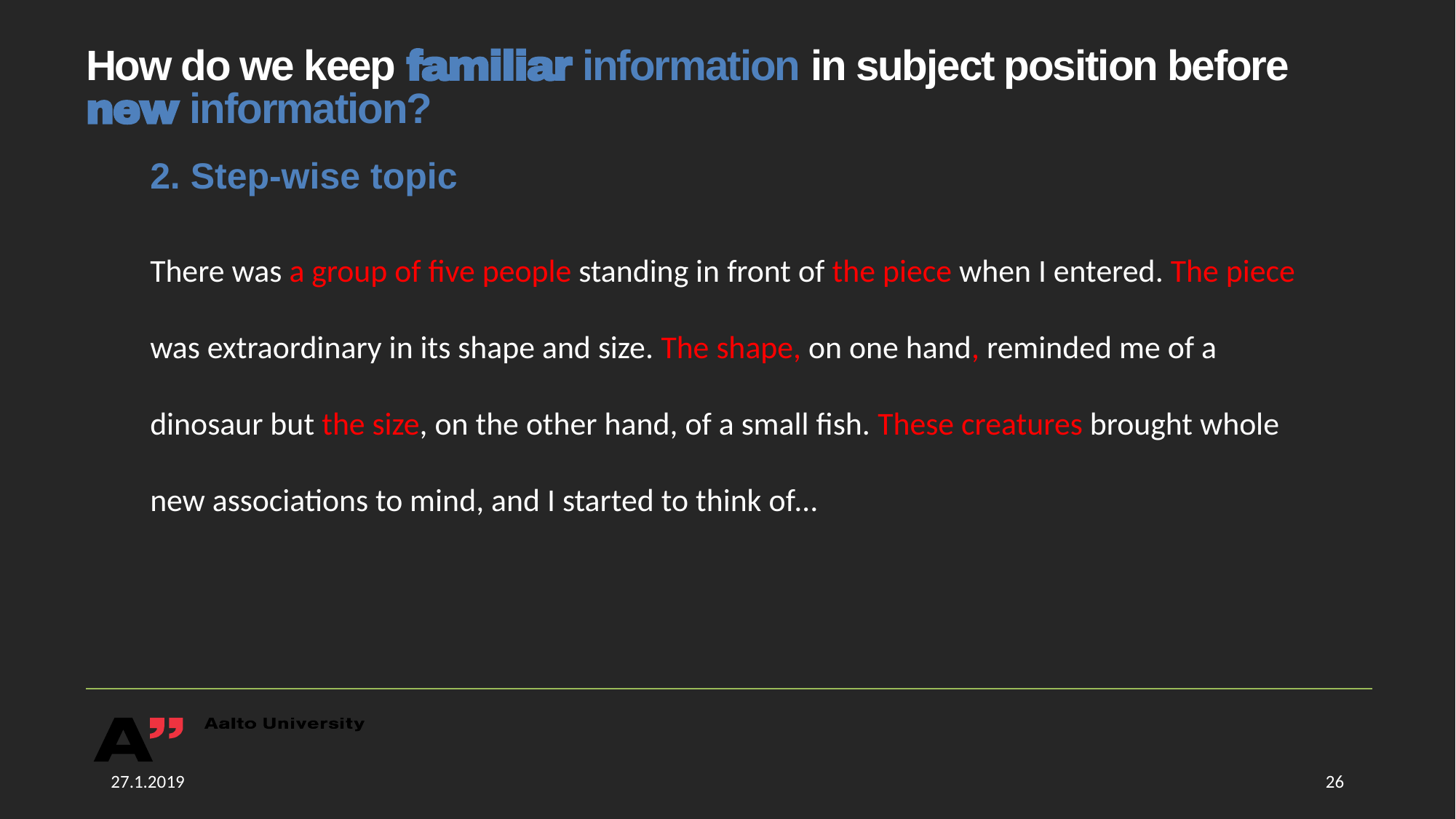

# How do we keep familiar information in subject position before new information?
2. Step-wise topic
There was a group of five people standing in front of the piece when I entered. The piece was extraordinary in its shape and size. The shape, on one hand, reminded me of a dinosaur but the size, on the other hand, of a small fish. These creatures brought whole new associations to mind, and I started to think of…

27.1.2019
26